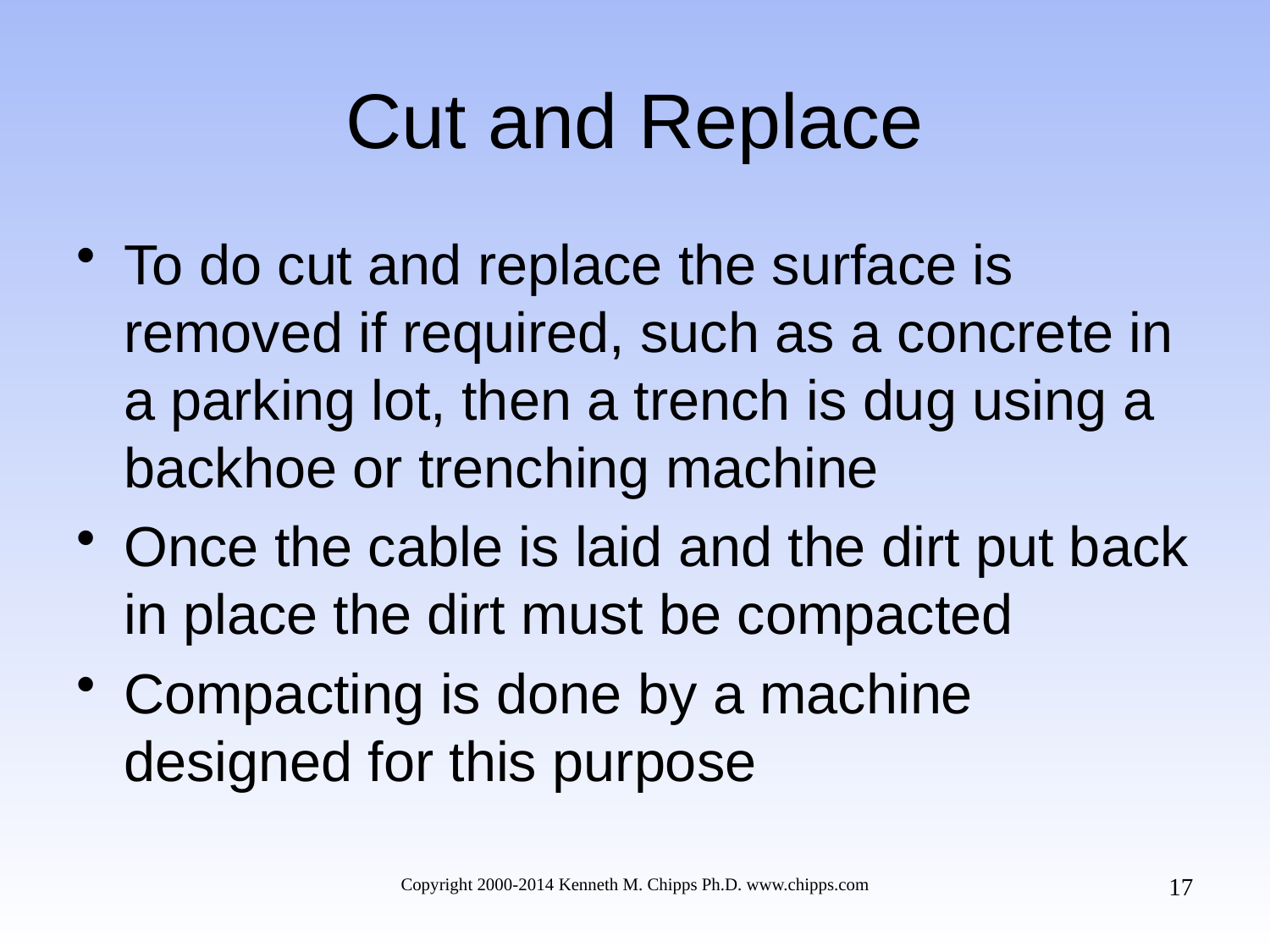

# Cut and Replace
To do cut and replace the surface is removed if required, such as a concrete in a parking lot, then a trench is dug using a backhoe or trenching machine
Once the cable is laid and the dirt put back in place the dirt must be compacted
Compacting is done by a machine designed for this purpose
17
Copyright 2000-2014 Kenneth M. Chipps Ph.D. www.chipps.com